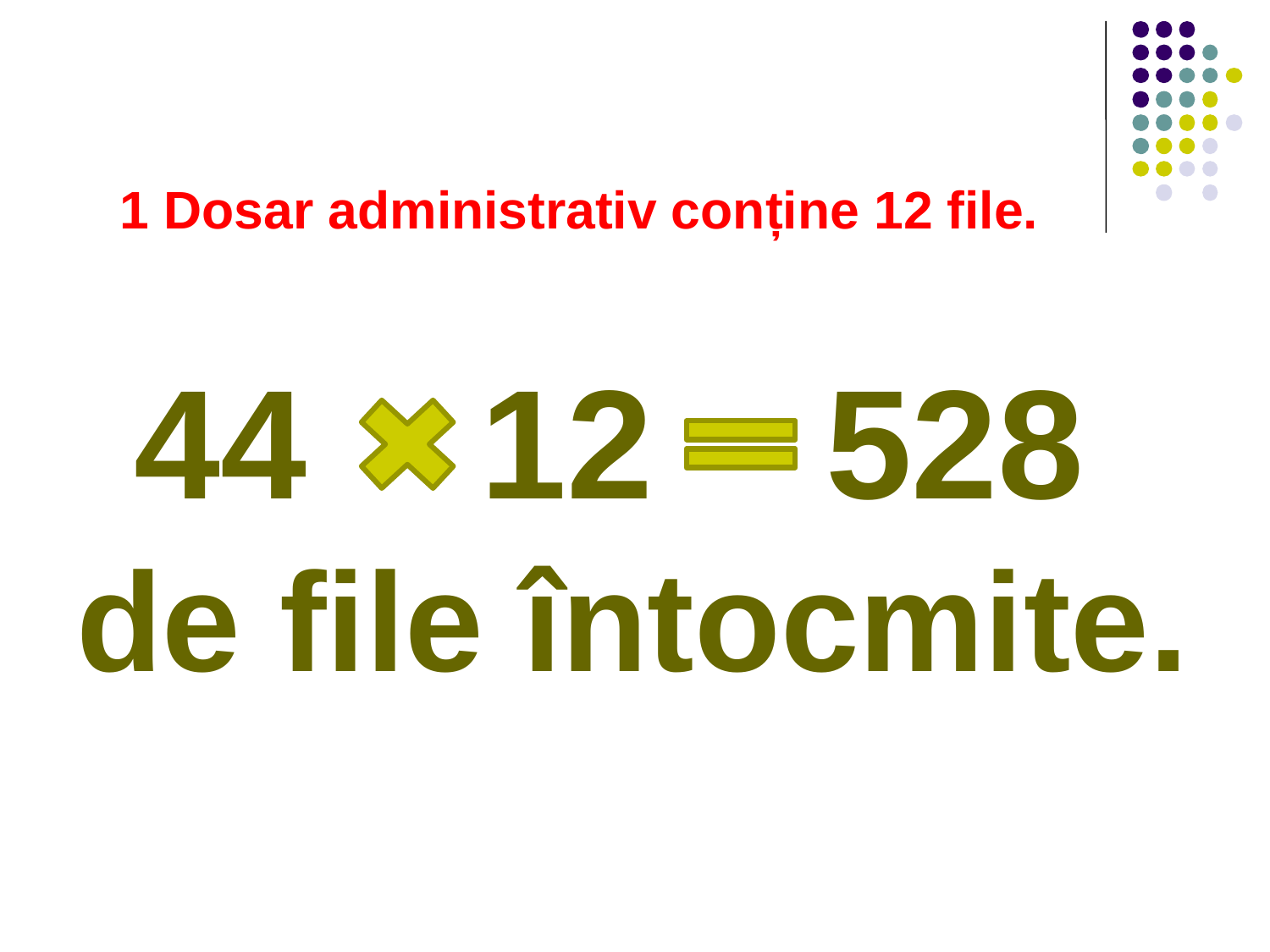

1 Dosar administrativ conține 12 file.

    44    12    528 de file întocmite.